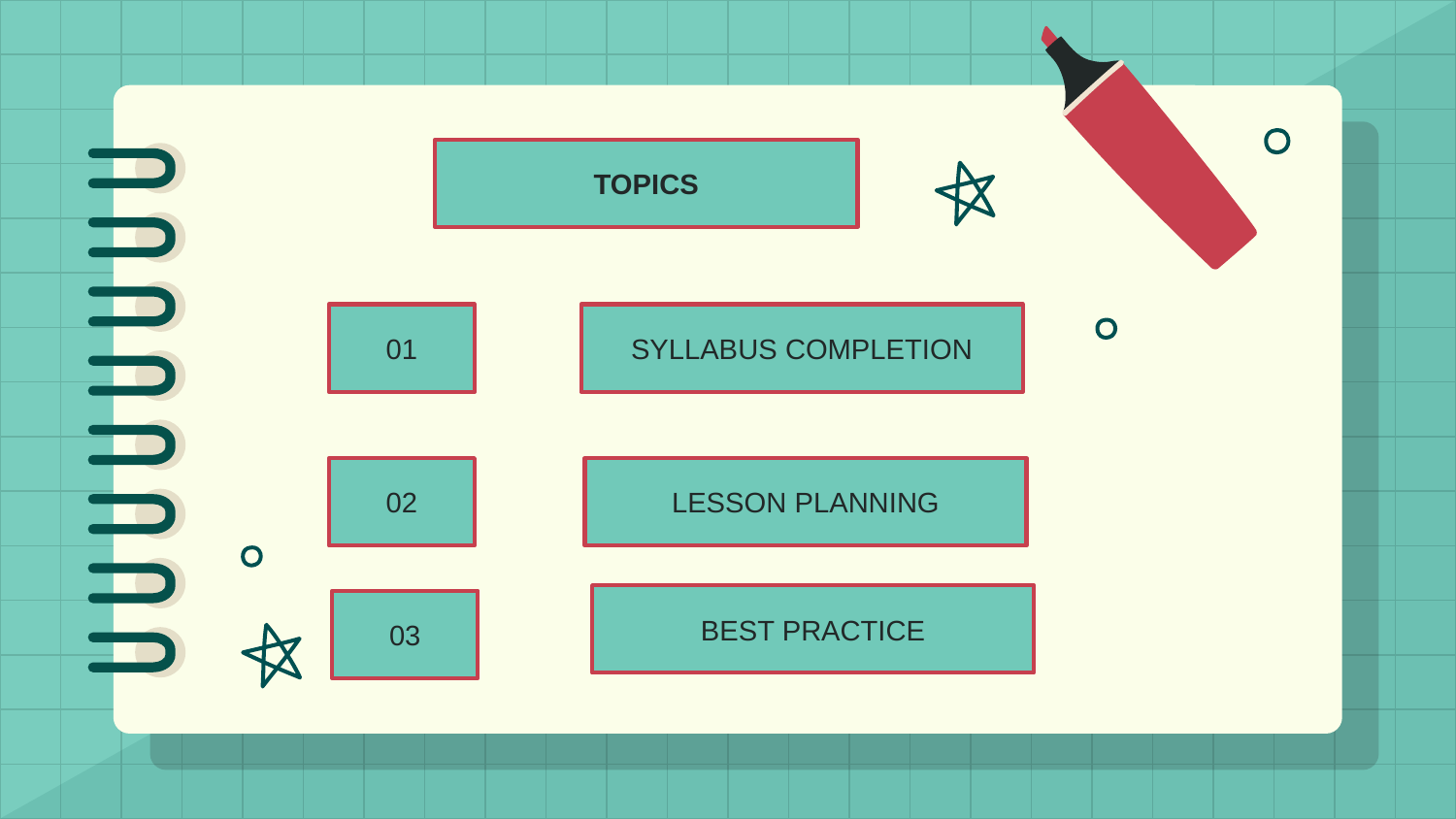

TOPICS
01
SYLLABUS COMPLETION
02
LESSON PLANNING
BEST PRACTICE
03